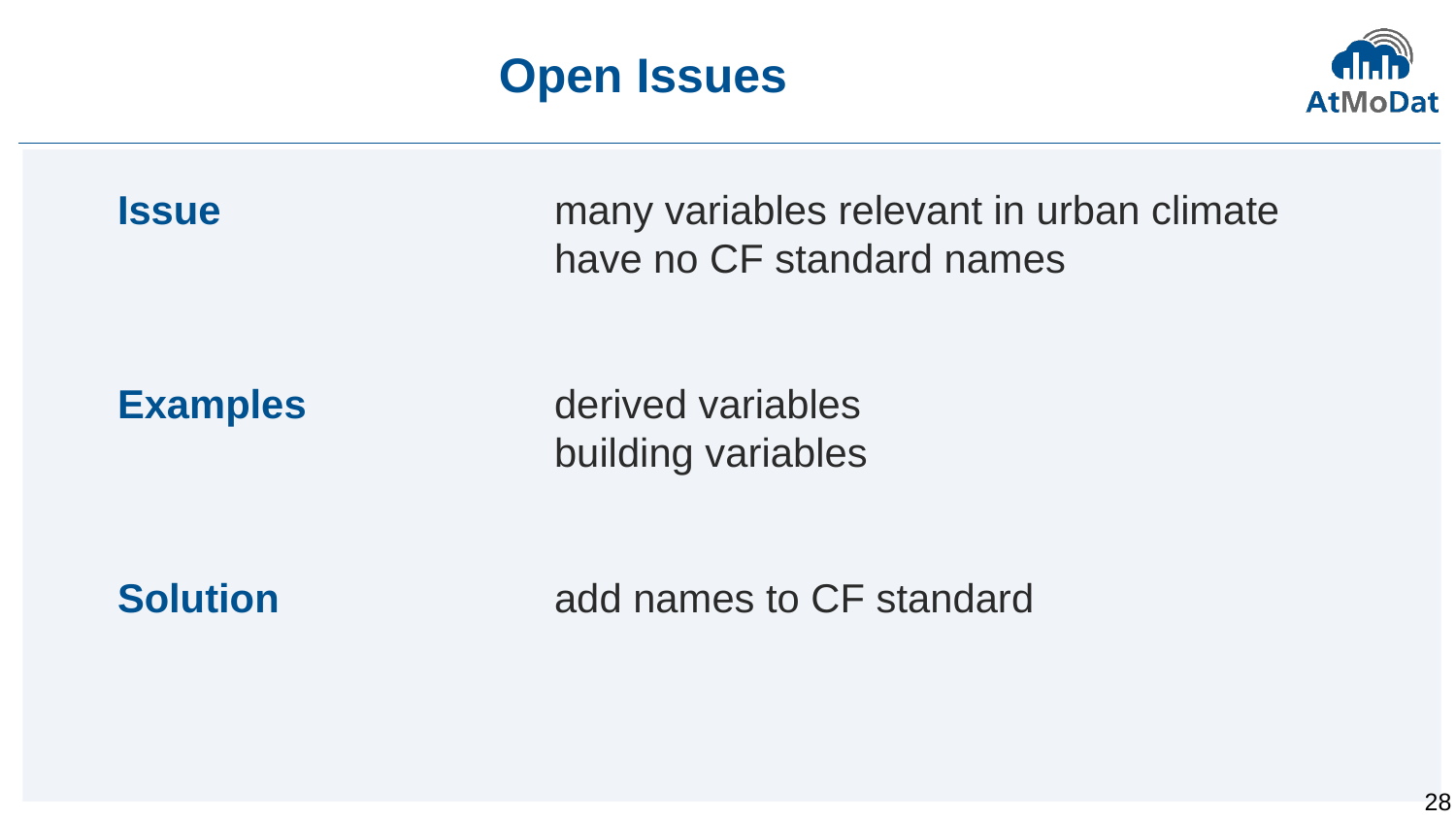

# Open Issues

Issue			many variables relevant in urban climate
			have no CF standard names

Examples		derived variables
			building variables

Solution		add names to CF standard